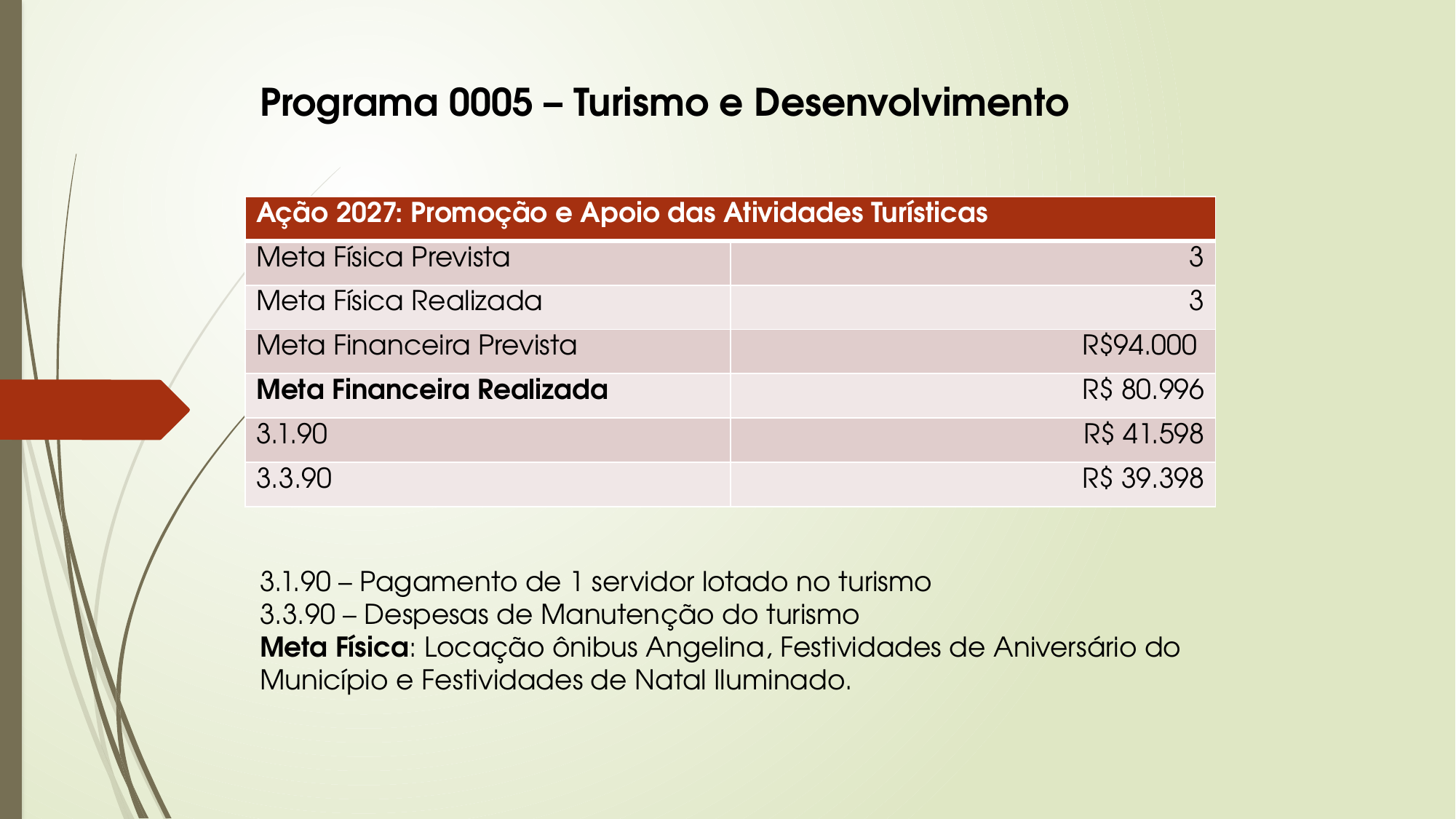

Programa 0005 – Turismo e Desenvolvimento
| Ação 2027: Promoção e Apoio das Atividades Turísticas |  |
| --- | --- |
| Meta Física Prevista | 3 |
| Meta Física Realizada | 3 |
| Meta Financeira Prevista | R$94.000 |
| Meta Financeira Realizada | R$ 80.996 |
| 3.1.90 | R$ 41.598 |
| 3.3.90 | R$ 39.398 |
# Programa 0005 – Turismo e Desenvolvimento

3.1.90 – Pagamento de 1 servidor lotado no turismo
3.3.90 – Despesas de Manutenção do turismo
Meta Física: Locação ônibus Angelina, Festividades de Aniversário do Município e Festividades de Natal Iluminado.